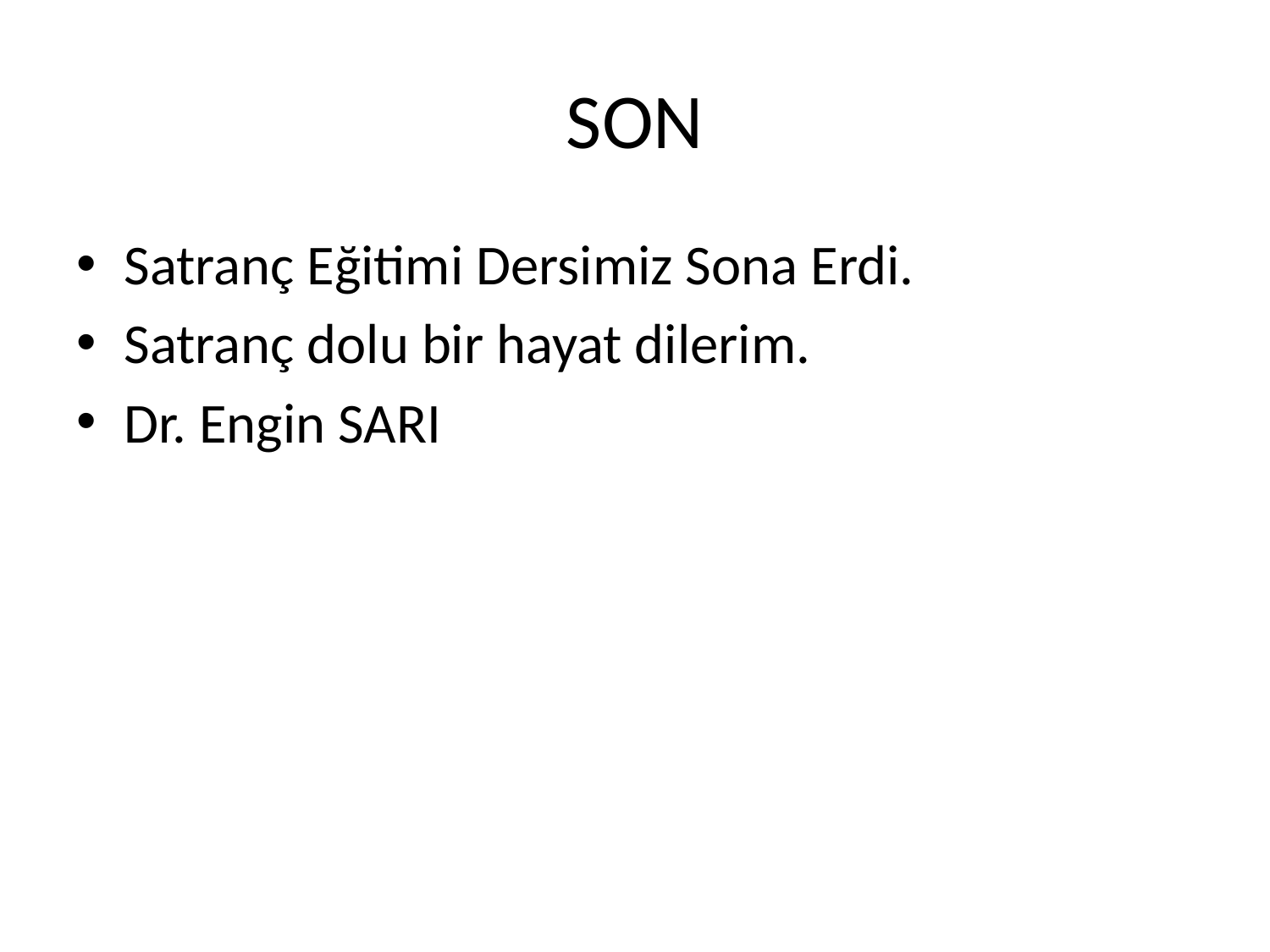

# SON
Satranç Eğitimi Dersimiz Sona Erdi.
Satranç dolu bir hayat dilerim.
Dr. Engin SARI